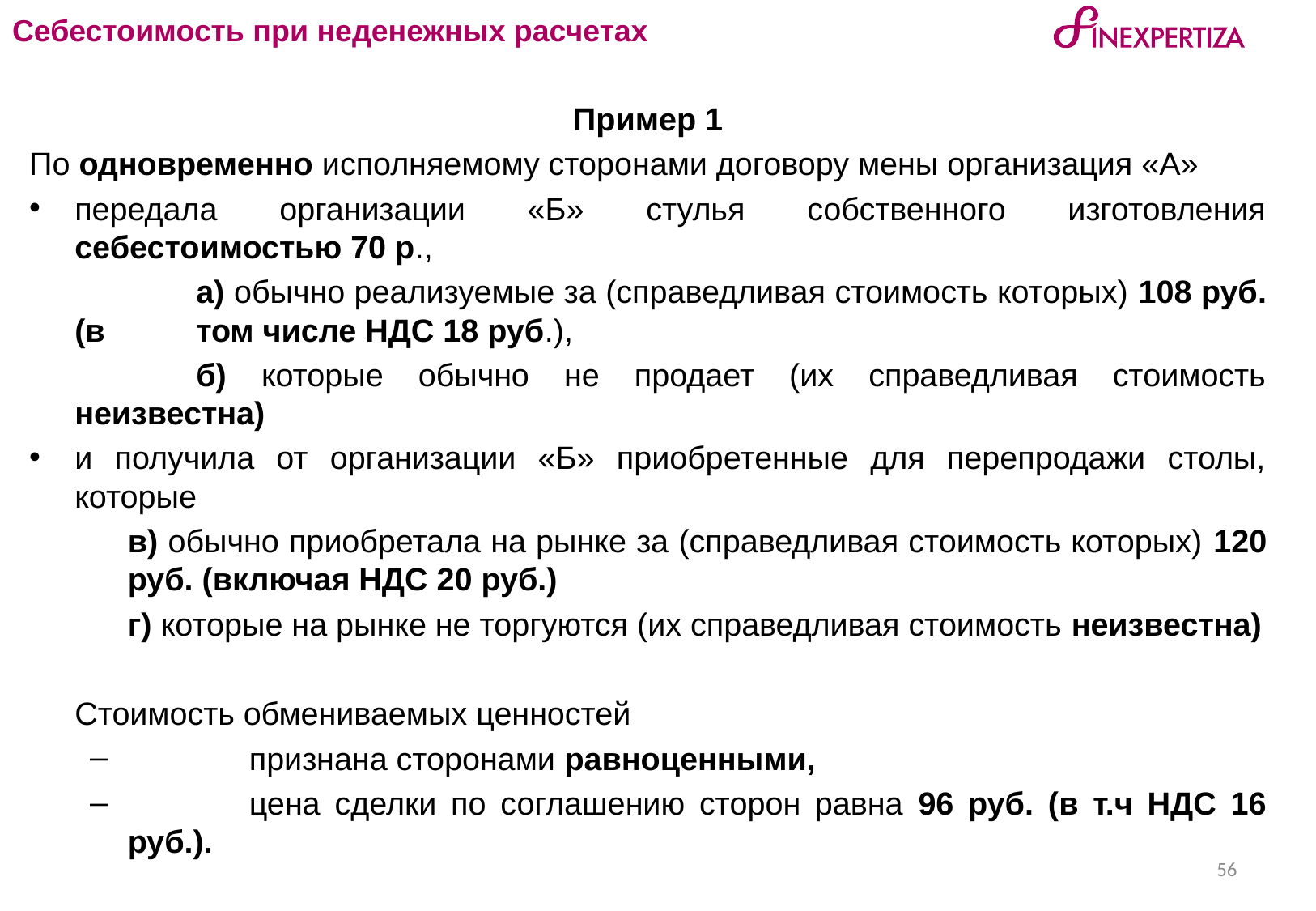

# Себестоимость при неденежных расчетах

Пример 1
По одновременно исполняемому сторонами договору мены организация «А»
передала организации «Б» стулья собственного изготовления себестоимостью 70 р.,
		а) обычно реализуемые за (справедливая стоимость которых) 108 руб. (в 	том числе НДС 18 руб.),
		б) которые обычно не продает (их справедливая стоимость неизвестна)
и получила от организации «Б» приобретенные для перепродажи столы, которые
	в) обычно приобретала на рынке за (справедливая стоимость которых) 120 руб. (включая НДС 20 руб.)
	г) которые на рынке не торгуются (их справедливая стоимость неизвестна)

	Стоимость обмениваемых ценностей
	признана сторонами равноценными,
	цена сделки по соглашению сторон равна 96 руб. (в т.ч НДС 16 руб.).

56